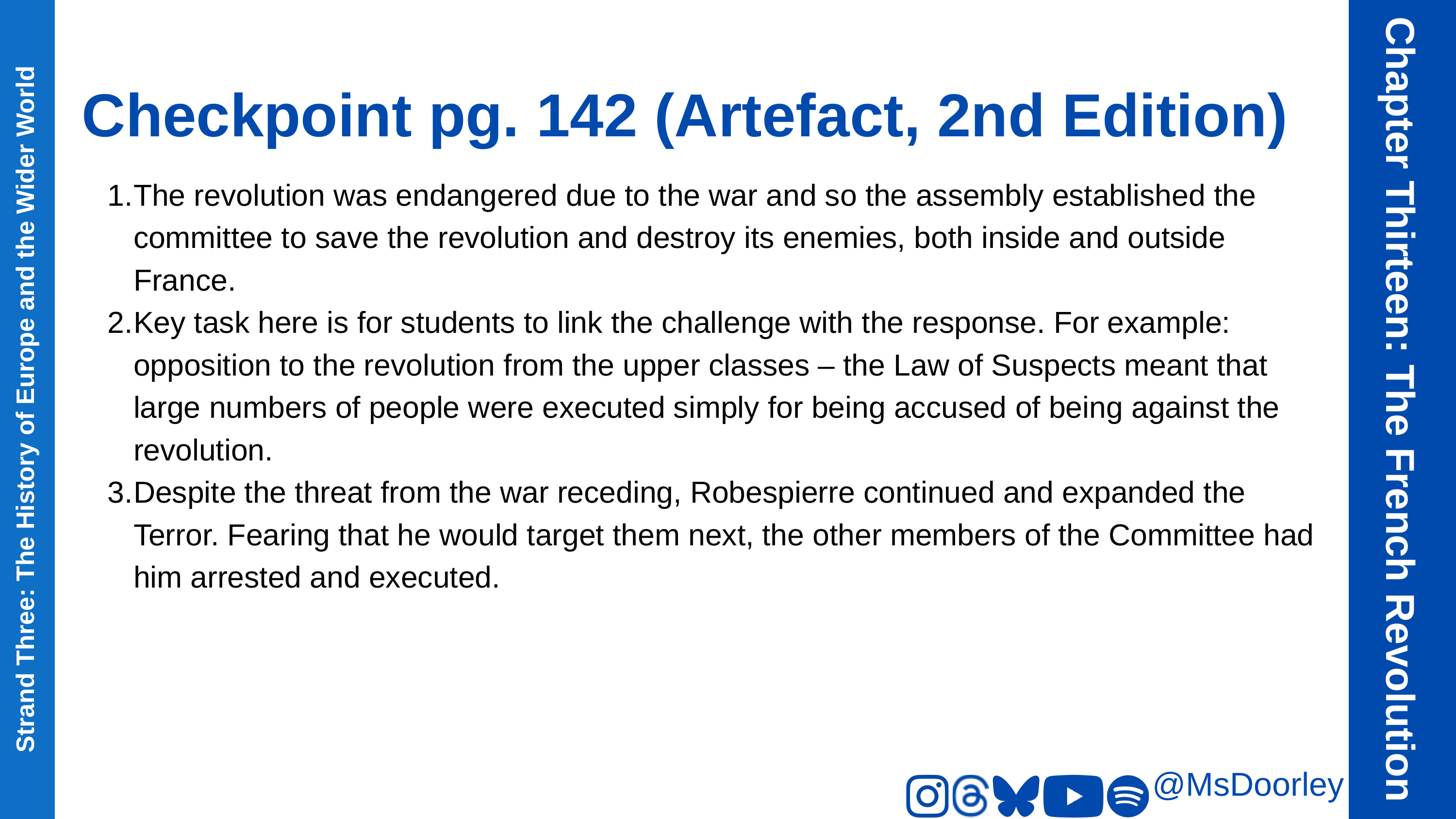

Checkpoint pg. 142 (Artefact, 2nd Edition)
The revolution was endangered due to the war and so the assembly established the committee to save the revolution and destroy its enemies, both inside and outside France.
Key task here is for students to link the challenge with the response. For example: opposition to the revolution from the upper classes – the Law of Suspects meant that large numbers of people were executed simply for being accused of being against the revolution.
Despite the threat from the war receding, Robespierre continued and expanded the Terror. Fearing that he would target them next, the other members of the Committee had him arrested and executed.
Chapter Thirteen: The French Revolution
Strand Three: The History of Europe and the Wider World

@MsDoorley